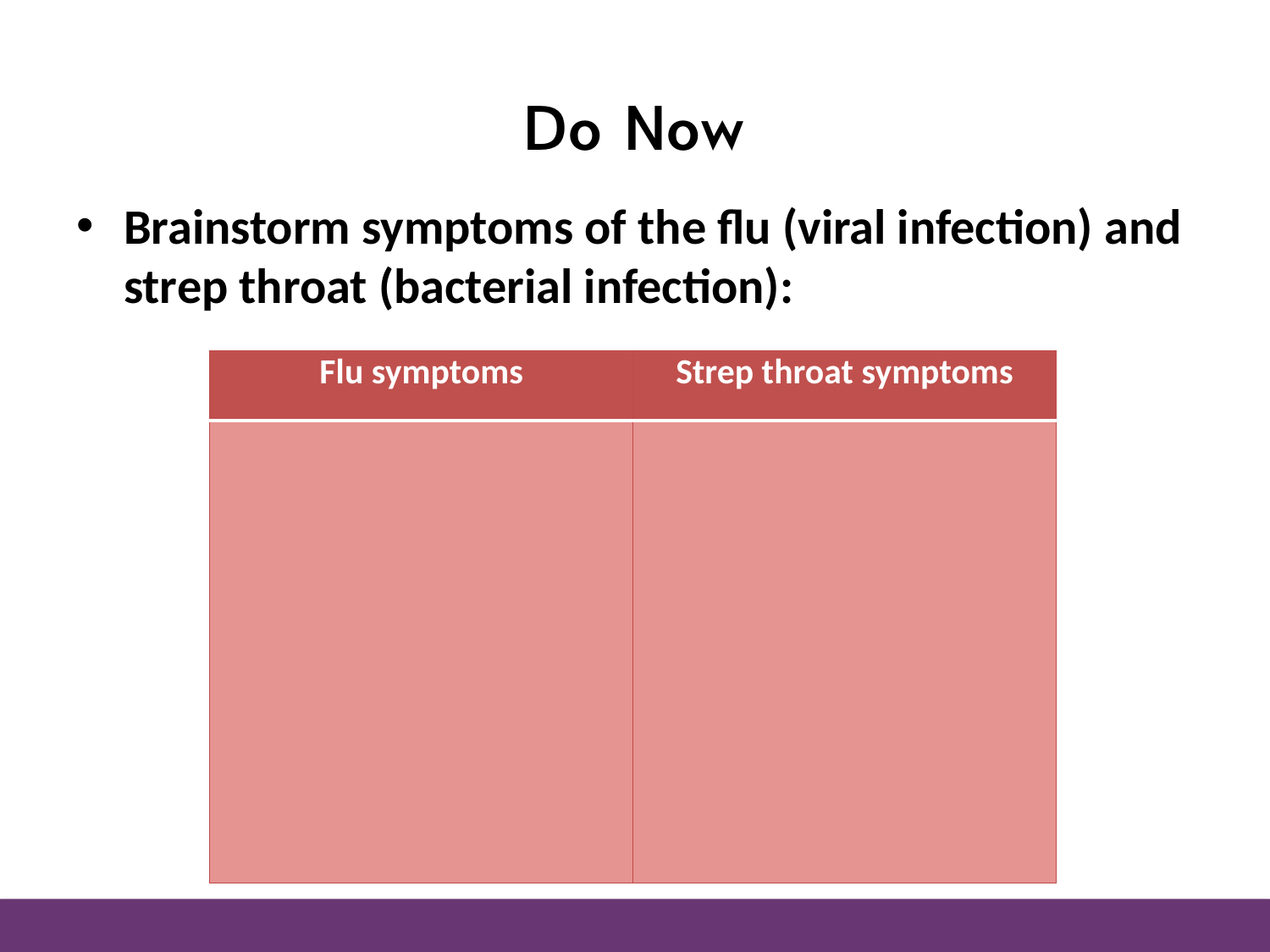

Do Now
Brainstorm symptoms of the flu (viral infection) and strep throat (bacterial infection):

| Flu symptoms | Strep throat symptoms |
| --- | --- |
|  |  |